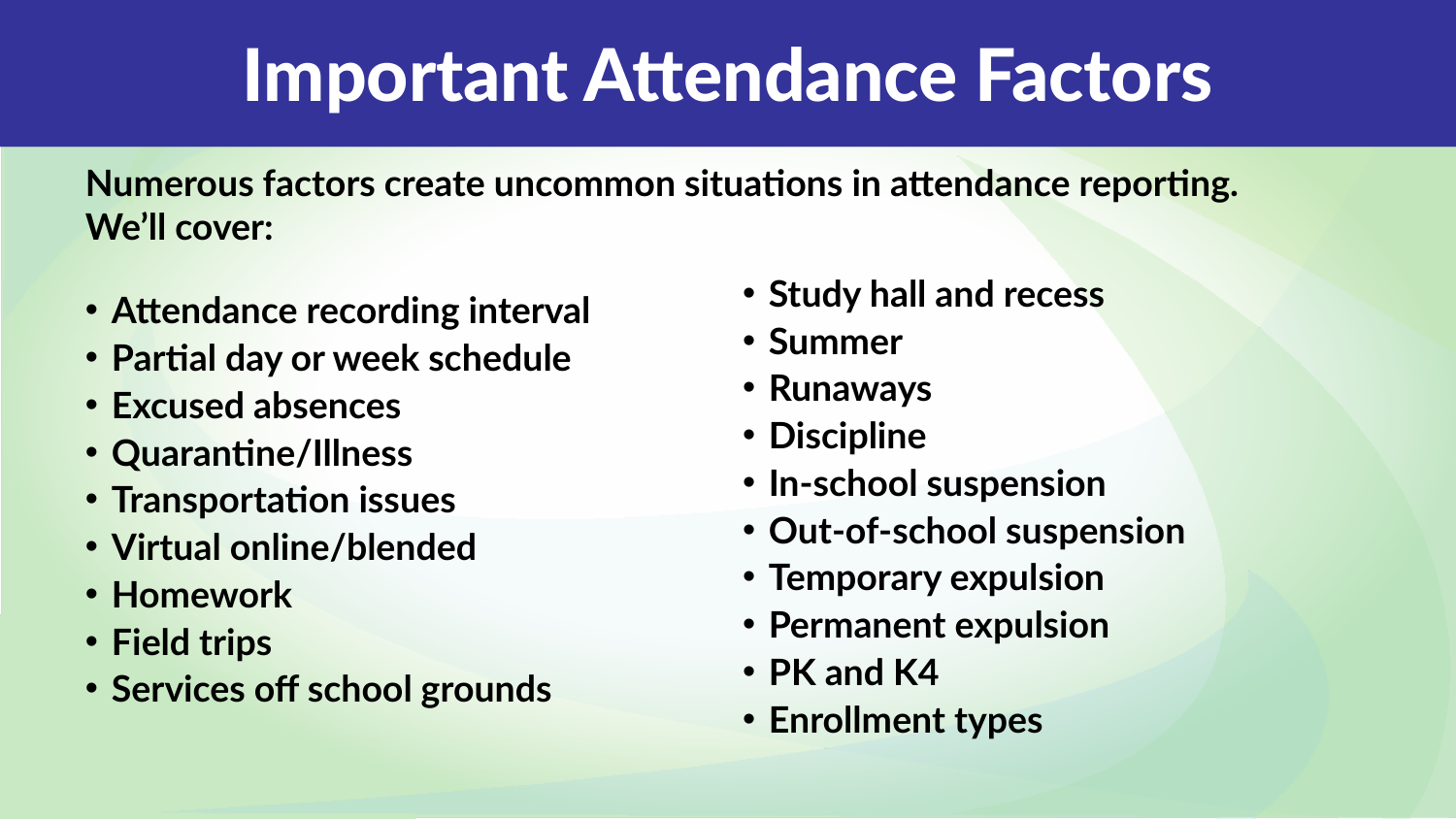

Important Attendance Factors
Numerous factors create uncommon situations in attendance reporting.
We’ll cover:

Attendance recording interval
Partial day or week schedule
Excused absences
Quarantine/Illness
Transportation issues
Virtual online/blended
Homework
Field trips
Services off school grounds

Study hall and recess
Summer
Runaways
Discipline
In-school suspension
Out-of-school suspension
Temporary expulsion
Permanent expulsion
PK and K4
Enrollment types